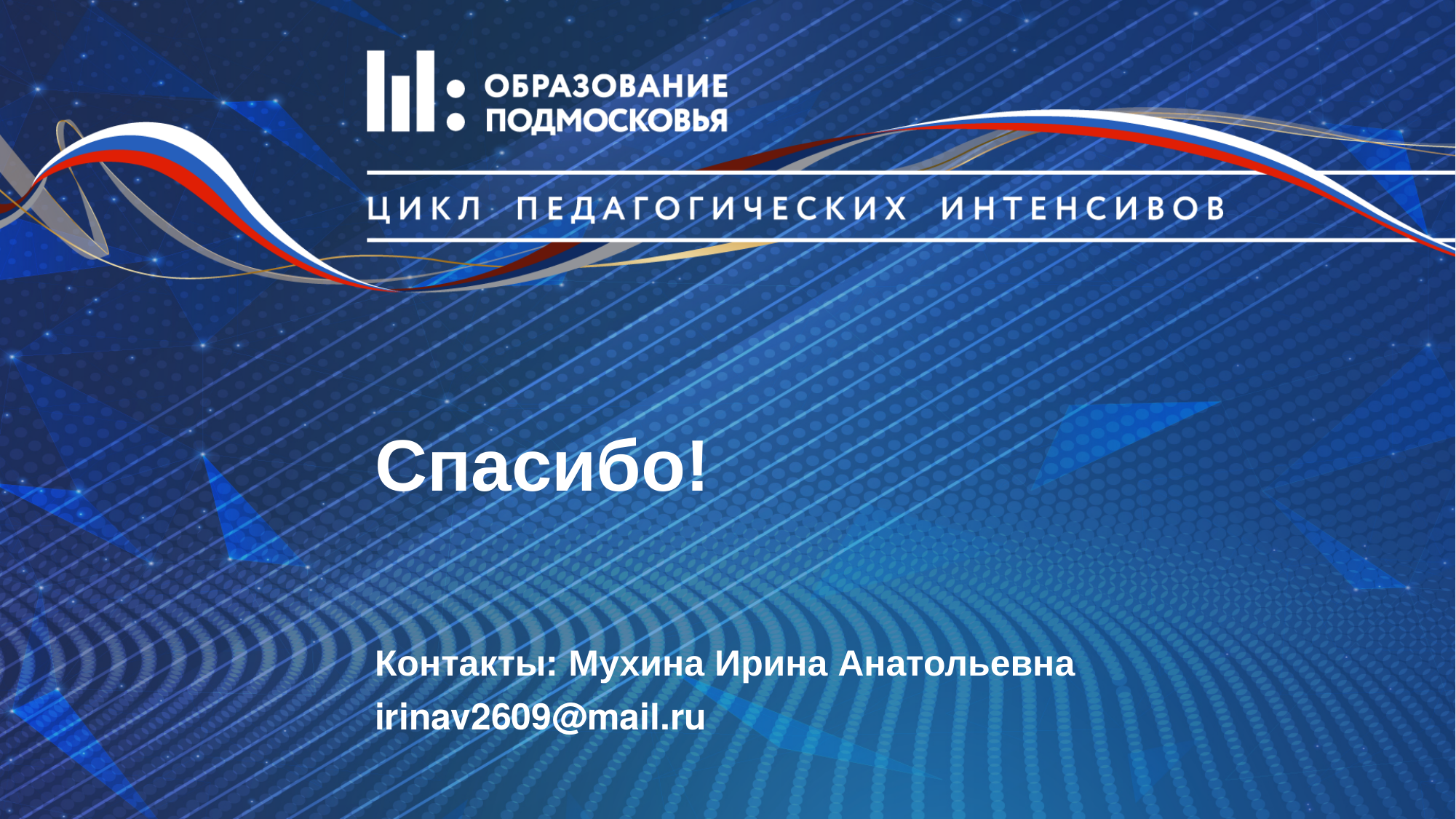

# Спасибо!
Контакты: Мухина Ирина Анатольевна
irinav2609@mail.ru